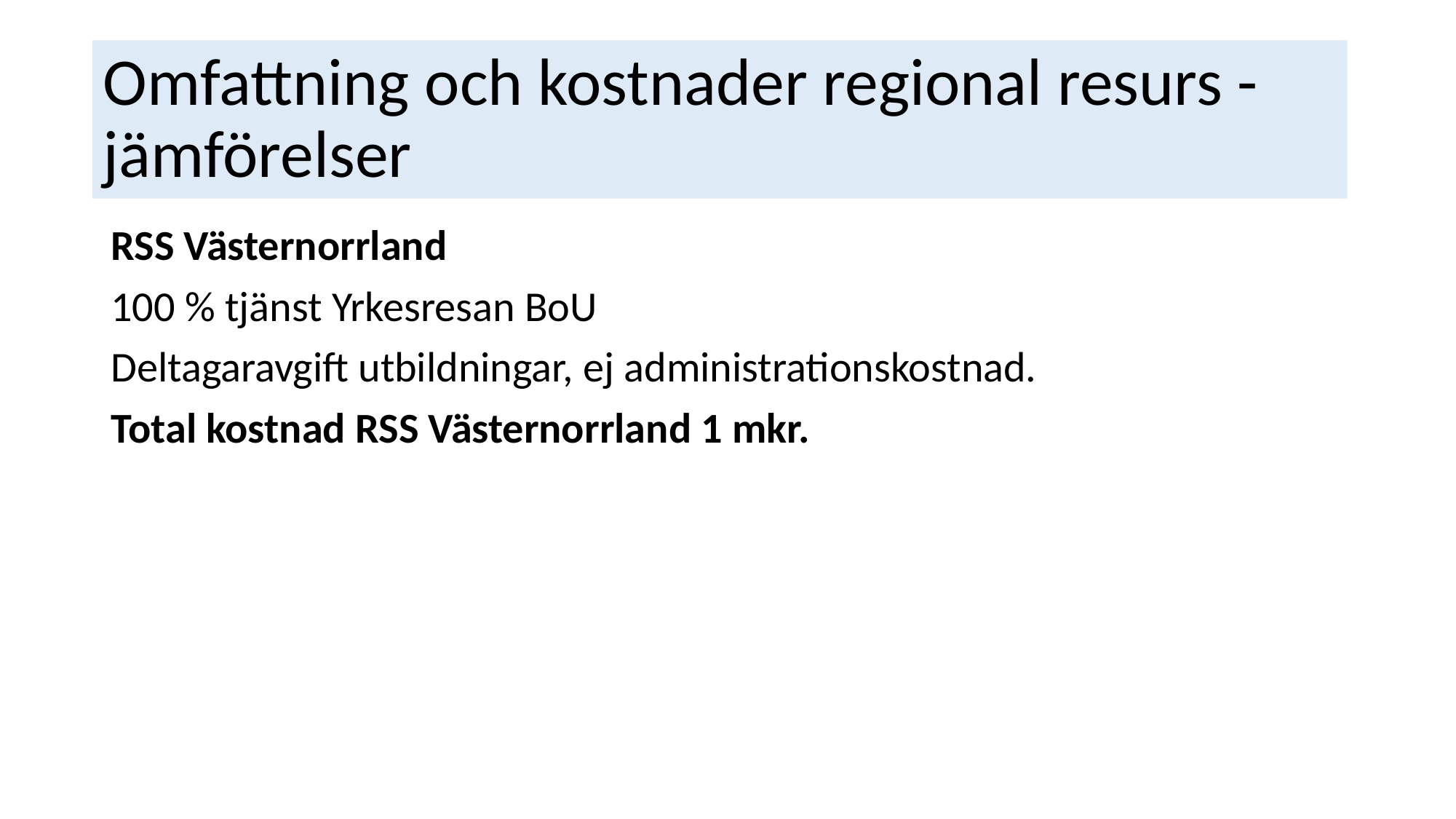

# Omfattning och kostnader regional resurs -jämförelser
RSS Västernorrland
100 % tjänst Yrkesresan BoU
Deltagaravgift utbildningar, ej administrationskostnad.
Total kostnad RSS Västernorrland 1 mkr.